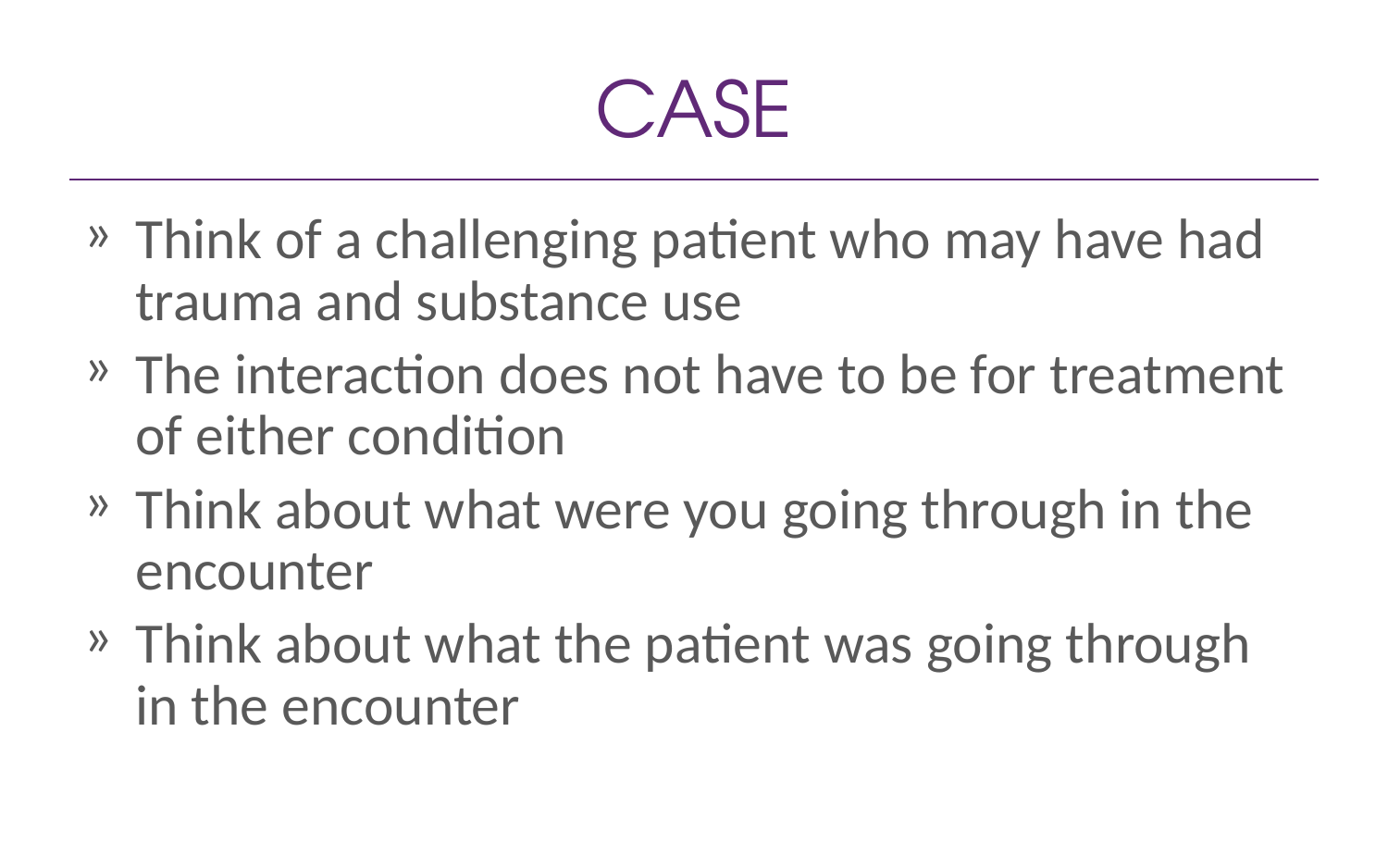

# CASE
Think of a challenging patient who may have had trauma and substance use
The interaction does not have to be for treatment of either condition
Think about what were you going through in the encounter
Think about what the patient was going through in the encounter